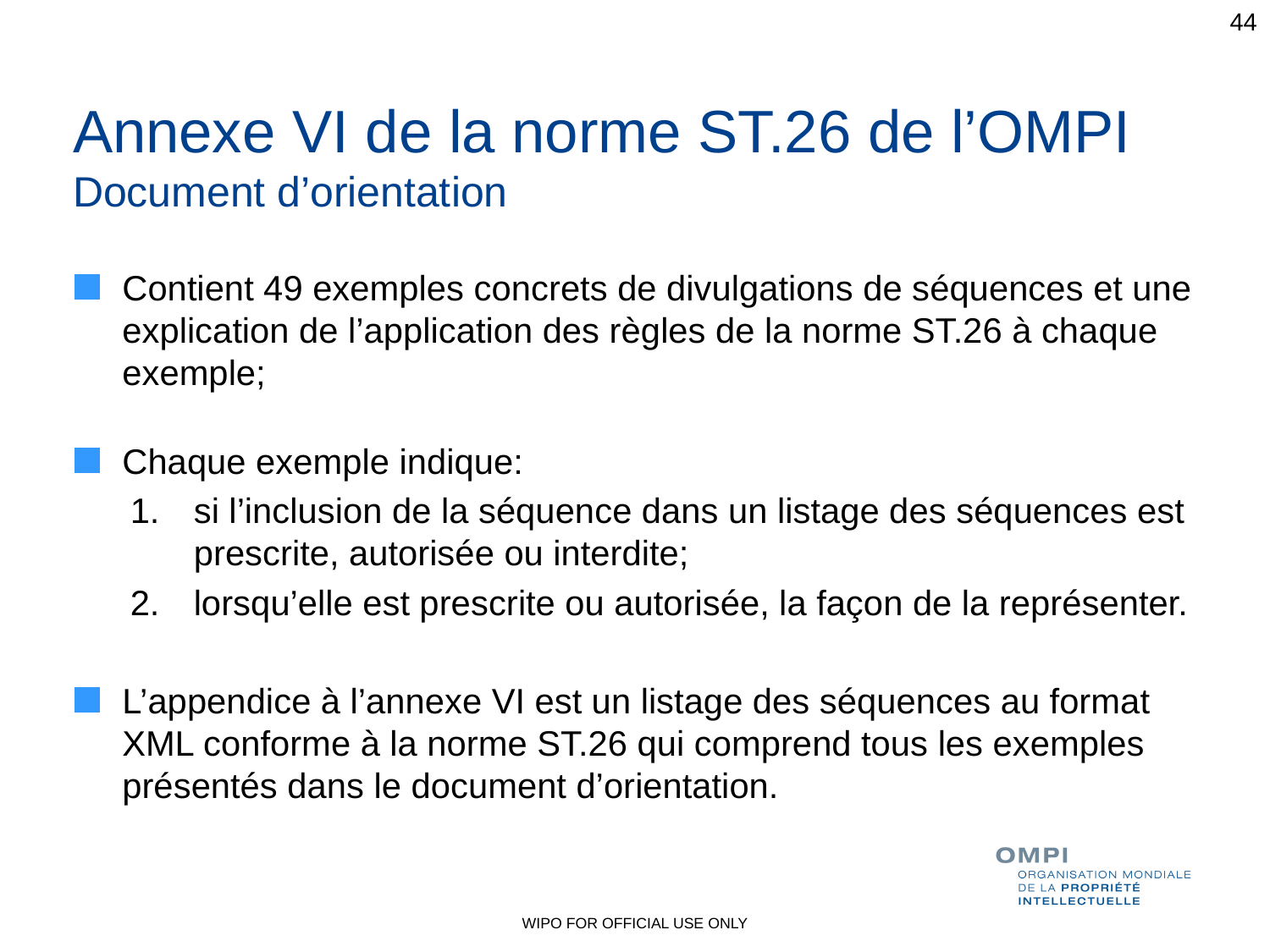

44
# Annexe VI de la norme ST.26 de l’OMPI Document d’orientation
Contient 49 exemples concrets de divulgations de séquences et une explication de l’application des règles de la norme ST.26 à chaque exemple;

Chaque exemple indique:
si l’inclusion de la séquence dans un listage des séquences est prescrite, autorisée ou interdite;
lorsqu’elle est prescrite ou autorisée, la façon de la représenter.

L’appendice à l’annexe VI est un listage des séquences au format XML conforme à la norme ST.26 qui comprend tous les exemples présentés dans le document d’orientation.